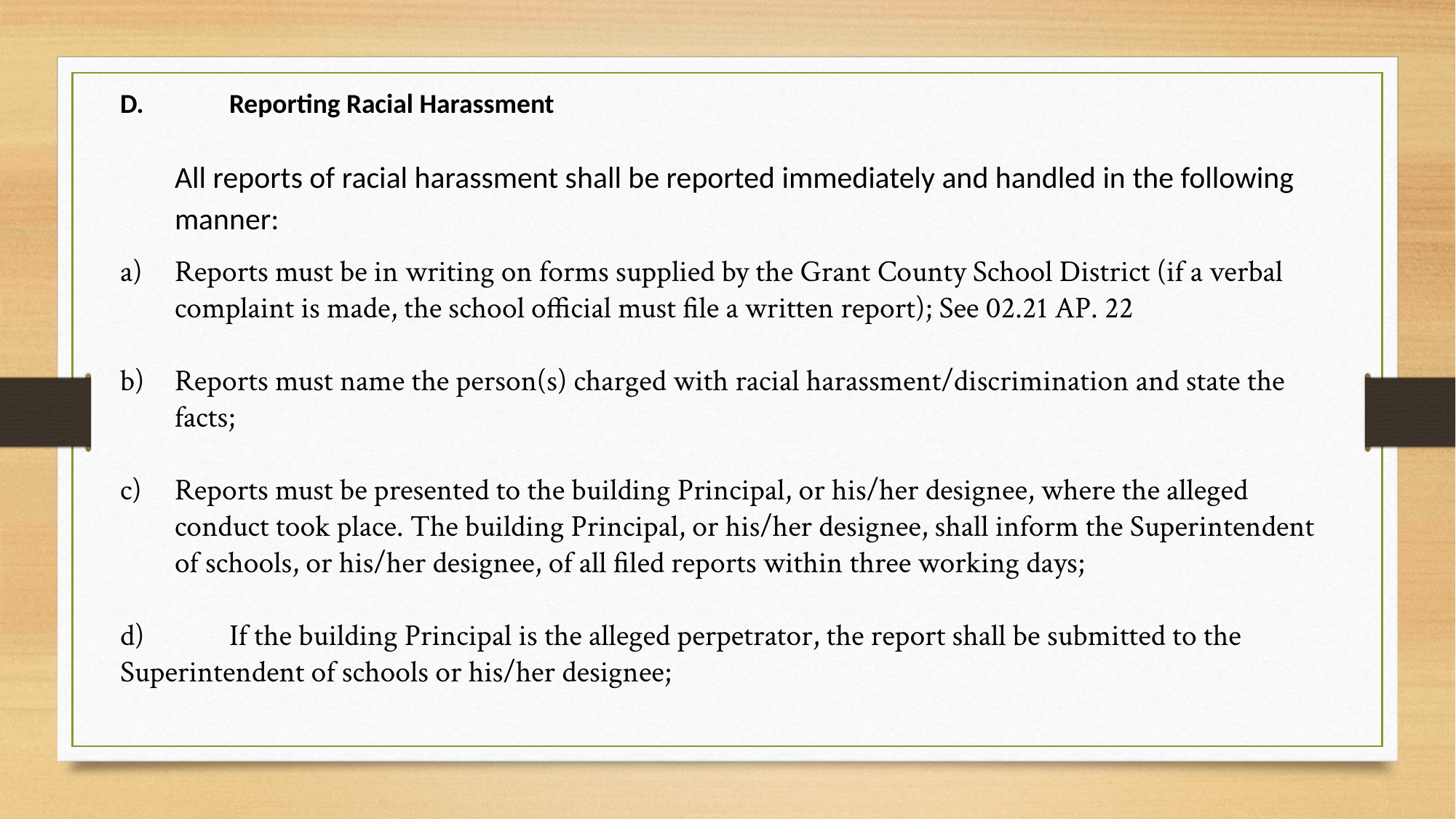

D. 	Reporting Racial Harassment
All reports of racial harassment shall be reported immediately and handled in the following manner:
Reports must be in writing on forms supplied by the Grant County School District (if a verbal complaint is made, the school official must file a written report); See 02.21 AP. 22

Reports must name the person(s) charged with racial harassment/discrimination and state the facts;

Reports must be presented to the building Principal, or his/her designee, where the alleged conduct took place. The building Principal, or his/her designee, shall inform the Superintendent of schools, or his/her designee, of all filed reports within three working days;

d)	If the building Principal is the alleged perpetrator, the report shall be submitted to the 	Superintendent of schools or his/her designee;